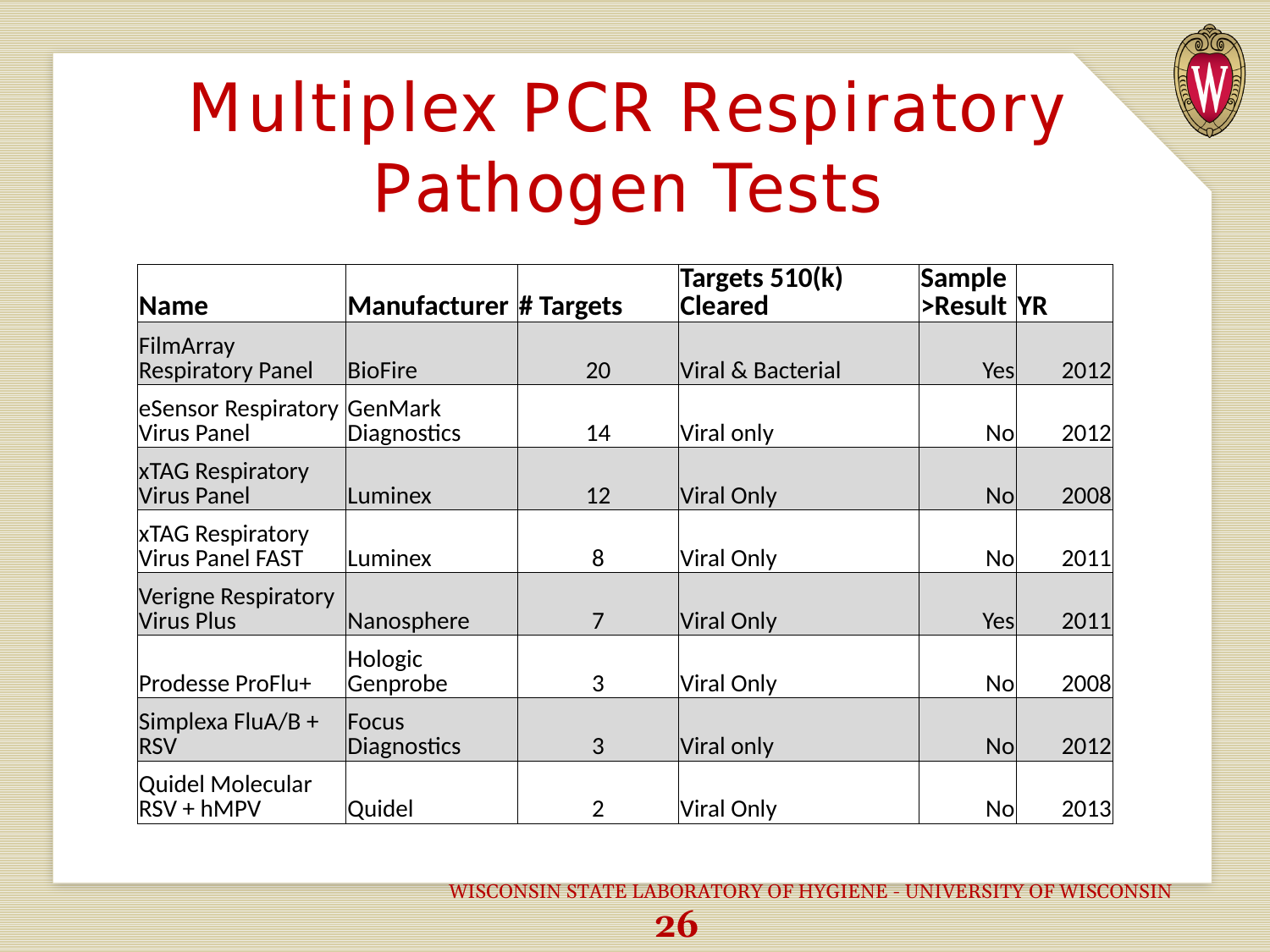

# Multiplex PCR Respiratory Pathogen Tests
| Name | Manufacturer | # Targets | Targets 510(k) Cleared | Sample>Result | YR |
| --- | --- | --- | --- | --- | --- |
| FilmArray Respiratory Panel | BioFire | 20 | Viral & Bacterial | Yes | 2012 |
| eSensor Respiratory Virus Panel | GenMark Diagnostics | 14 | Viral only | No | 2012 |
| xTAG Respiratory Virus Panel | Luminex | 12 | Viral Only | No | 2008 |
| xTAG Respiratory Virus Panel FAST | Luminex | 8 | Viral Only | No | 2011 |
| Verigne Respiratory Virus Plus | Nanosphere | 7 | Viral Only | Yes | 2011 |
| Prodesse ProFlu+ | Hologic Genprobe | 3 | Viral Only | No | 2008 |
| Simplexa FluA/B + RSV | Focus Diagnostics | 3 | Viral only | No | 2012 |
| Quidel Molecular RSV + hMPV | Quidel | 2 | Viral Only | No | 2013 |
			WISCONSIN STATE LABORATORY OF HYGIENE - UNIVERSITY OF WISCONSIN                         26